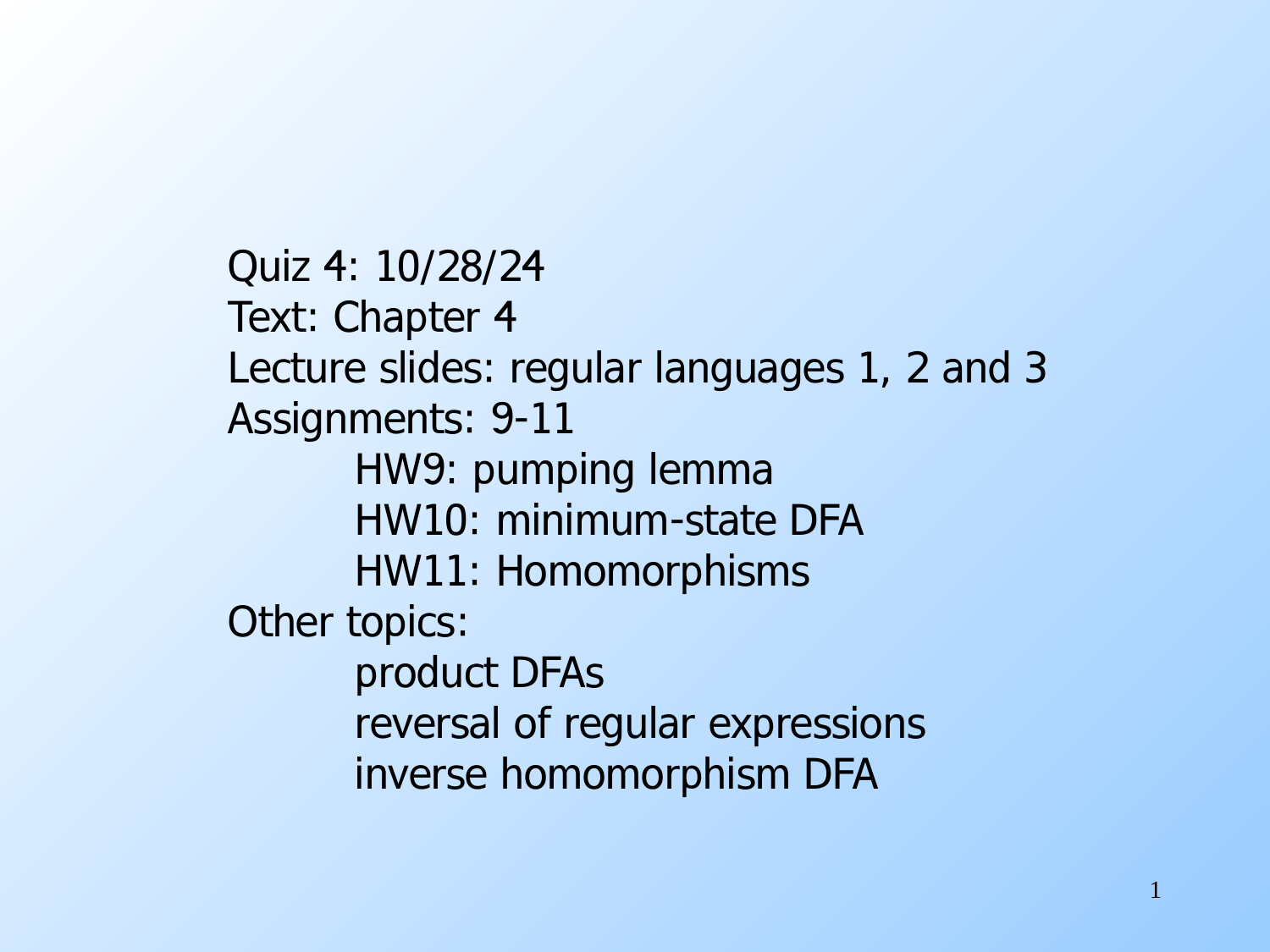

Quiz 4: 10/28/24
Text: Chapter 4
Lecture slides: regular languages 1, 2 and 3
Assignments: 9-11
	HW9: pumping lemma
	HW10: minimum-state DFA
	HW11: Homomorphisms
Other topics:
	product DFAs
	reversal of regular expressions
	inverse homomorphism DFA

1